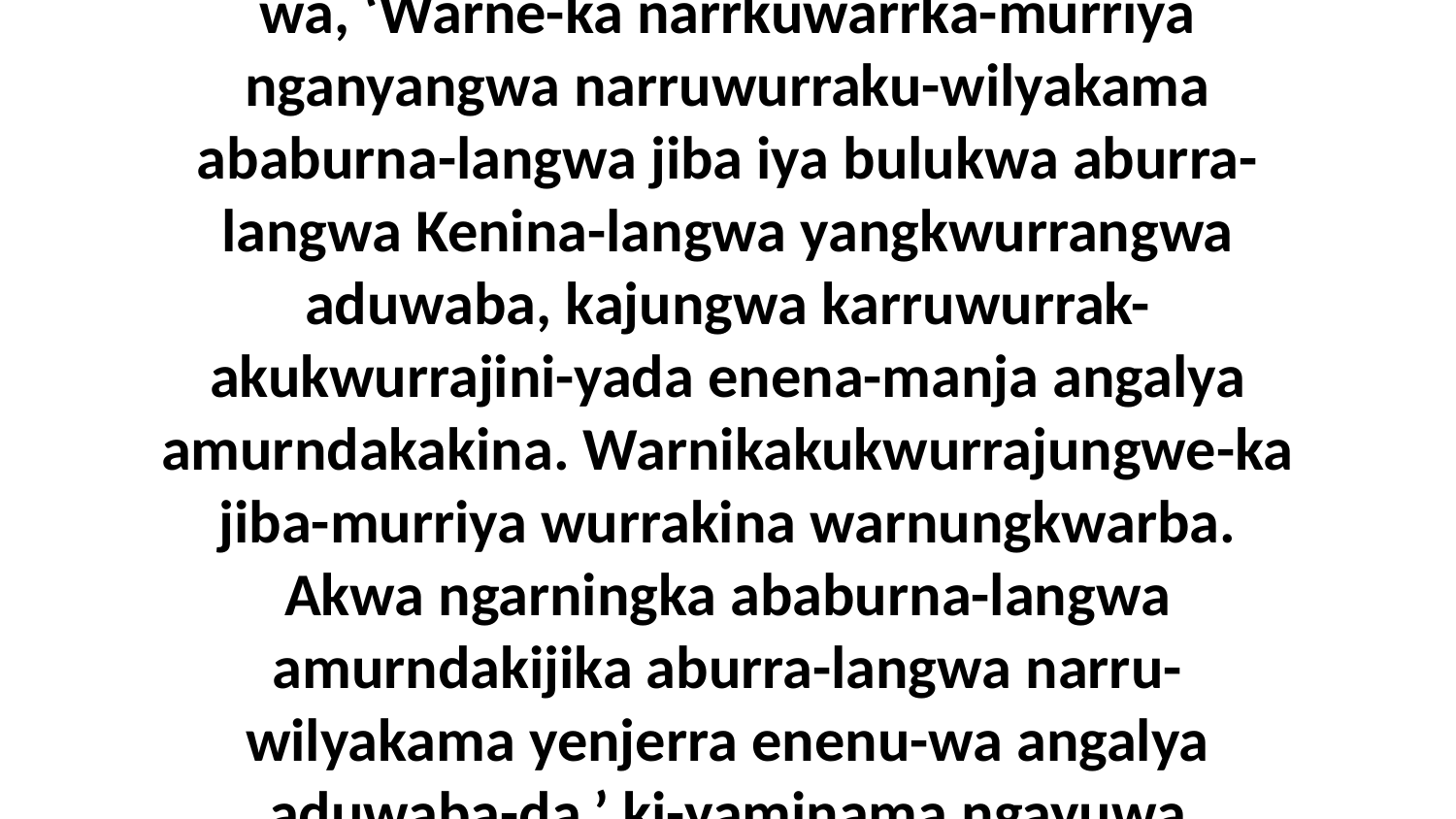

32 Kembirra ki-yaminama ngayuwa enuwa-wa, ‘Warne-ka narrkuwarrka-murriya nganyangwa narruwurraku-wilyakama ababurna-langwa jiba iya bulukwa aburra-langwa Kenina-langwa yangkwurrangwa aduwaba, kajungwa karruwurrak-akukwurrajini-yada enena-manja angalya amurndakakina. Warnikakukwurrajungwe-ka jiba-murriya wurrakina warnungkwarba. Akwa ngarningka ababurna-langwa amurndakijika aburra-langwa narru-wilyakama yenjerra enenu-wa angalya aduwaba-da,’ ki-yaminama ngayuwa narumu-wa nubungkawa-da.